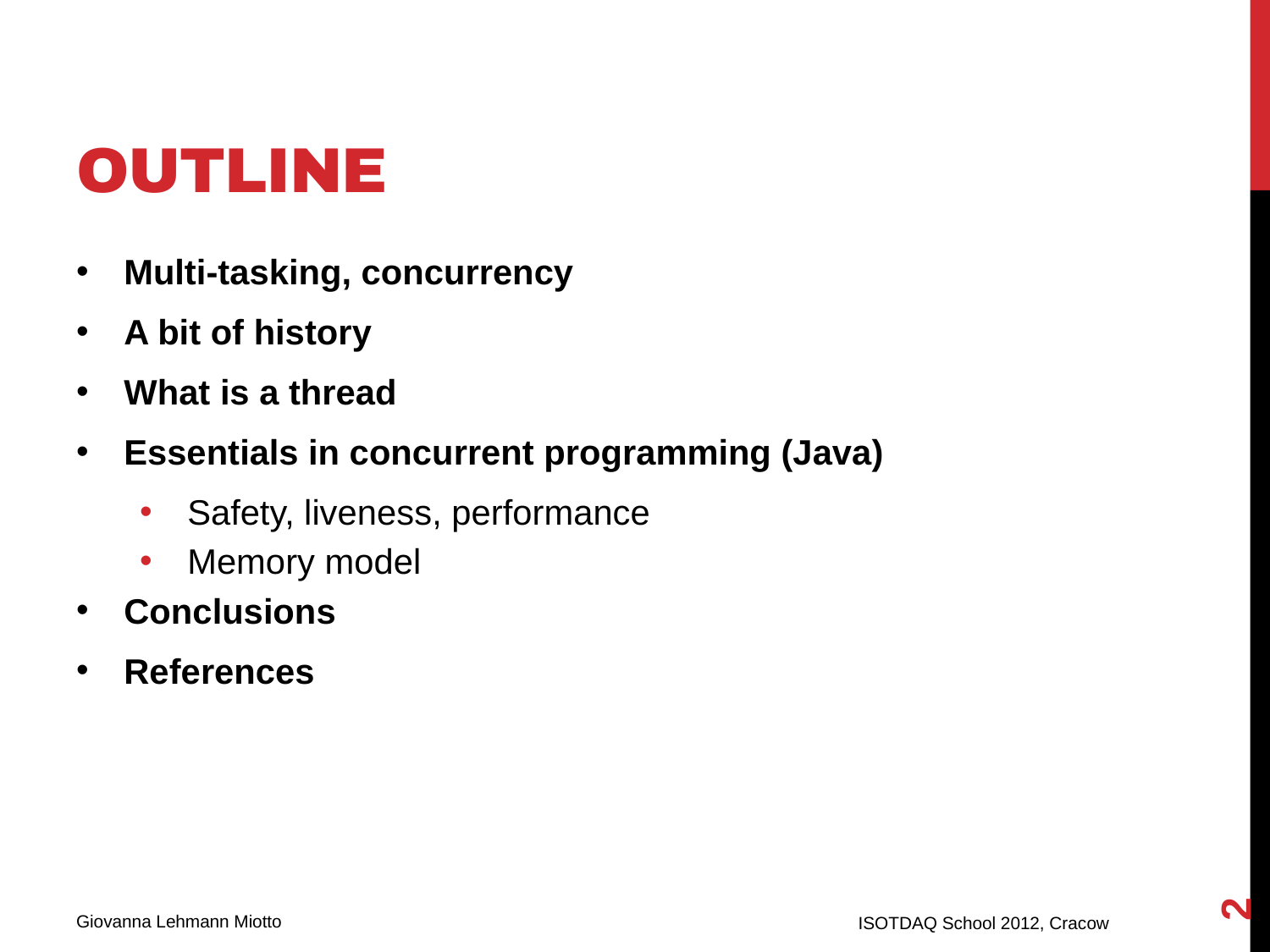

# Outline
Multi-tasking, concurrency
A bit of history
What is a thread
Essentials in concurrent programming (Java)
Safety, liveness, performance
Memory model
Conclusions
References
2
ISOTDAQ School 2012, Cracow
Giovanna Lehmann Miotto